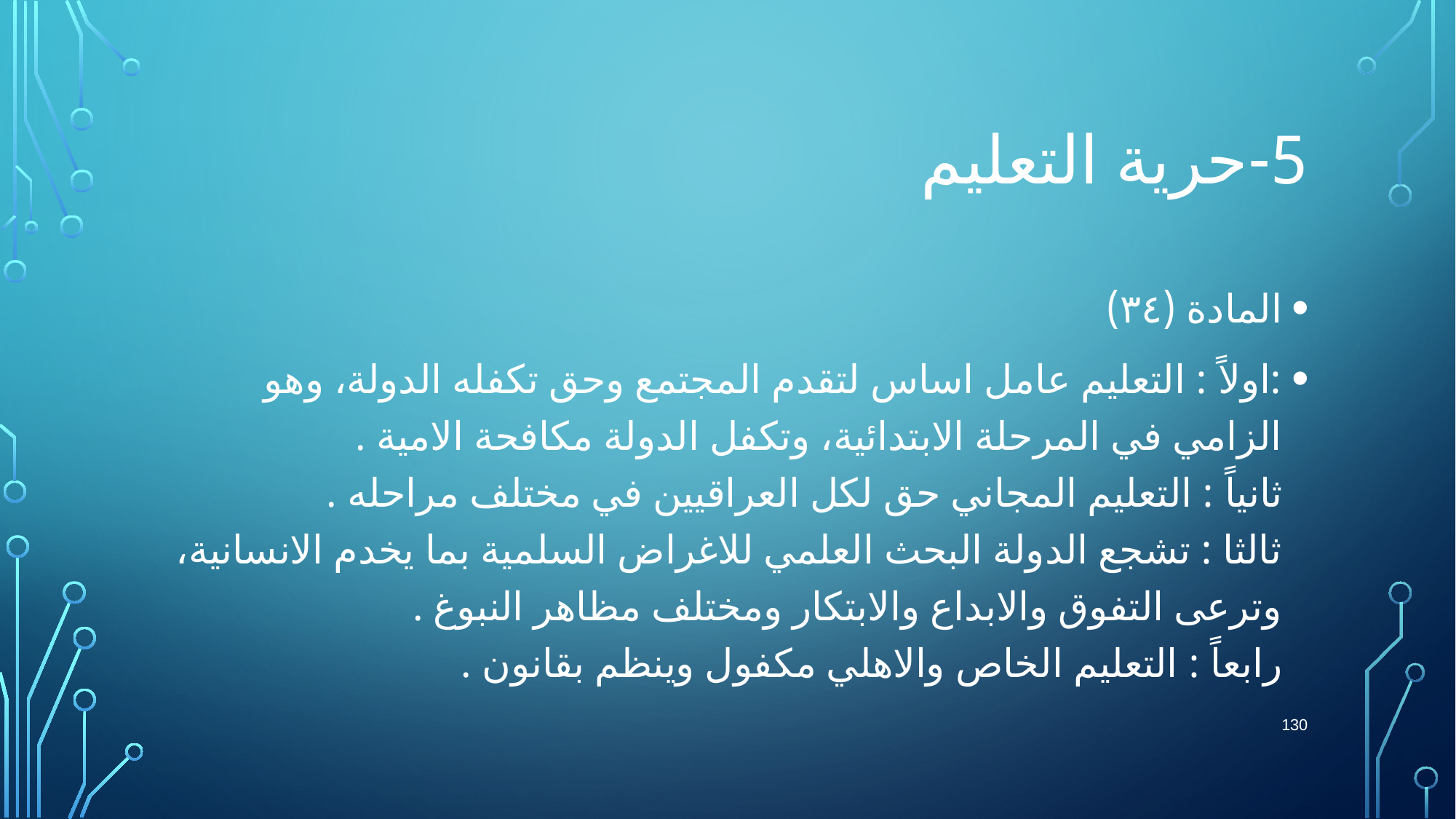

# 5-حرية التعليم
المادة (٣٤)
:اولاً : التعليم عامل اساس لتقدم المجتمع وحق تكفله الدولة، وهو الزامي في المرحلة الابتدائية، وتكفل الدولة مكافحة الامية .
ثانياً : التعليم المجاني حق لكل العراقيين في مختلف مراحله .
ثالثا : تشجع الدولة البحث العلمي للاغراض السلمية بما يخدم الانسانية، وترعى التفوق والابداع والابتكار ومختلف مظاهر النبوغ .
رابعاً : التعليم الخاص والاهلي مكفول وينظم بقانون .
130